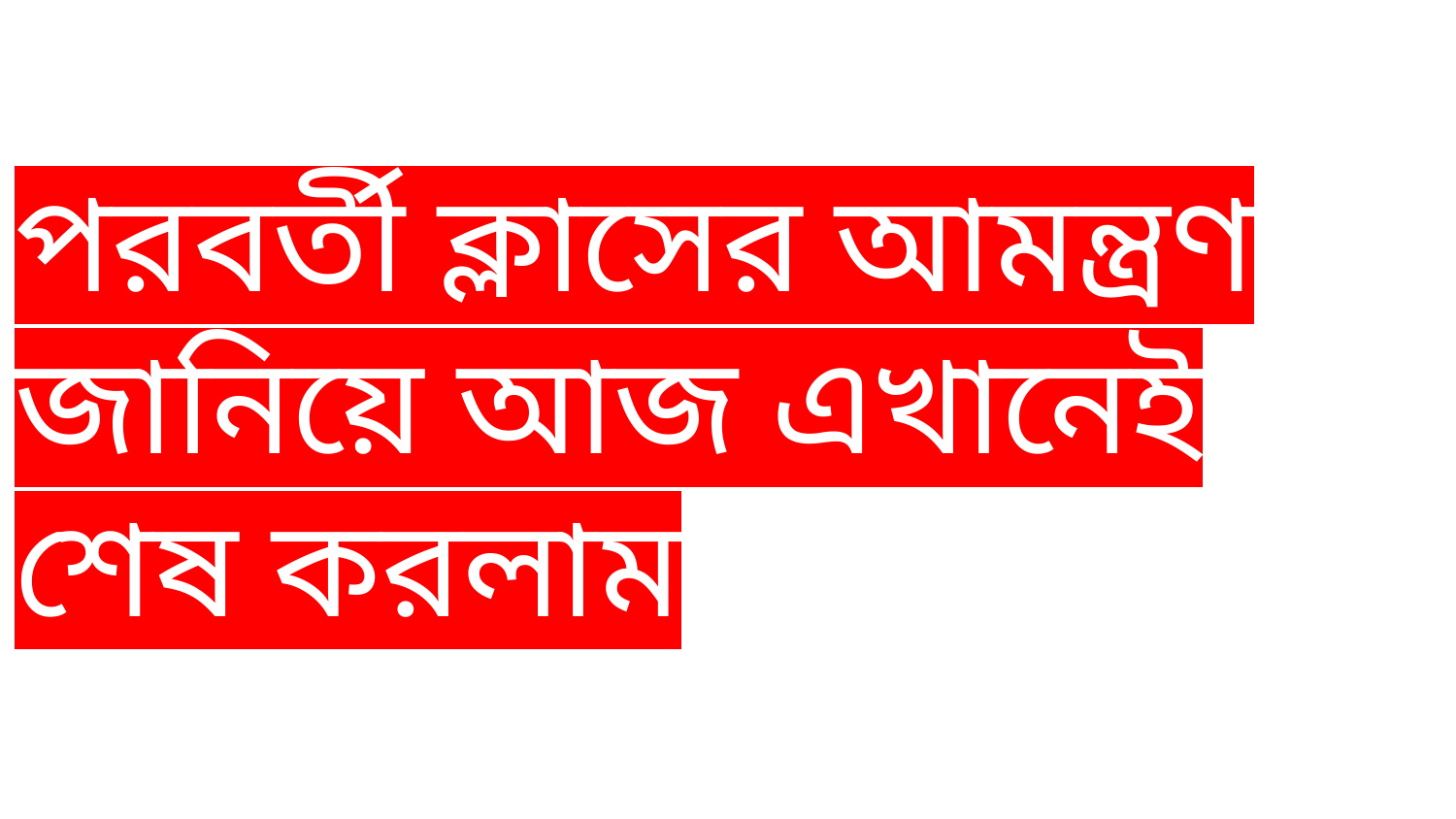

পরবর্তী ক্লাসের আমন্ত্রণ জানিয়ে আজ এখানেই শেষ করলাম